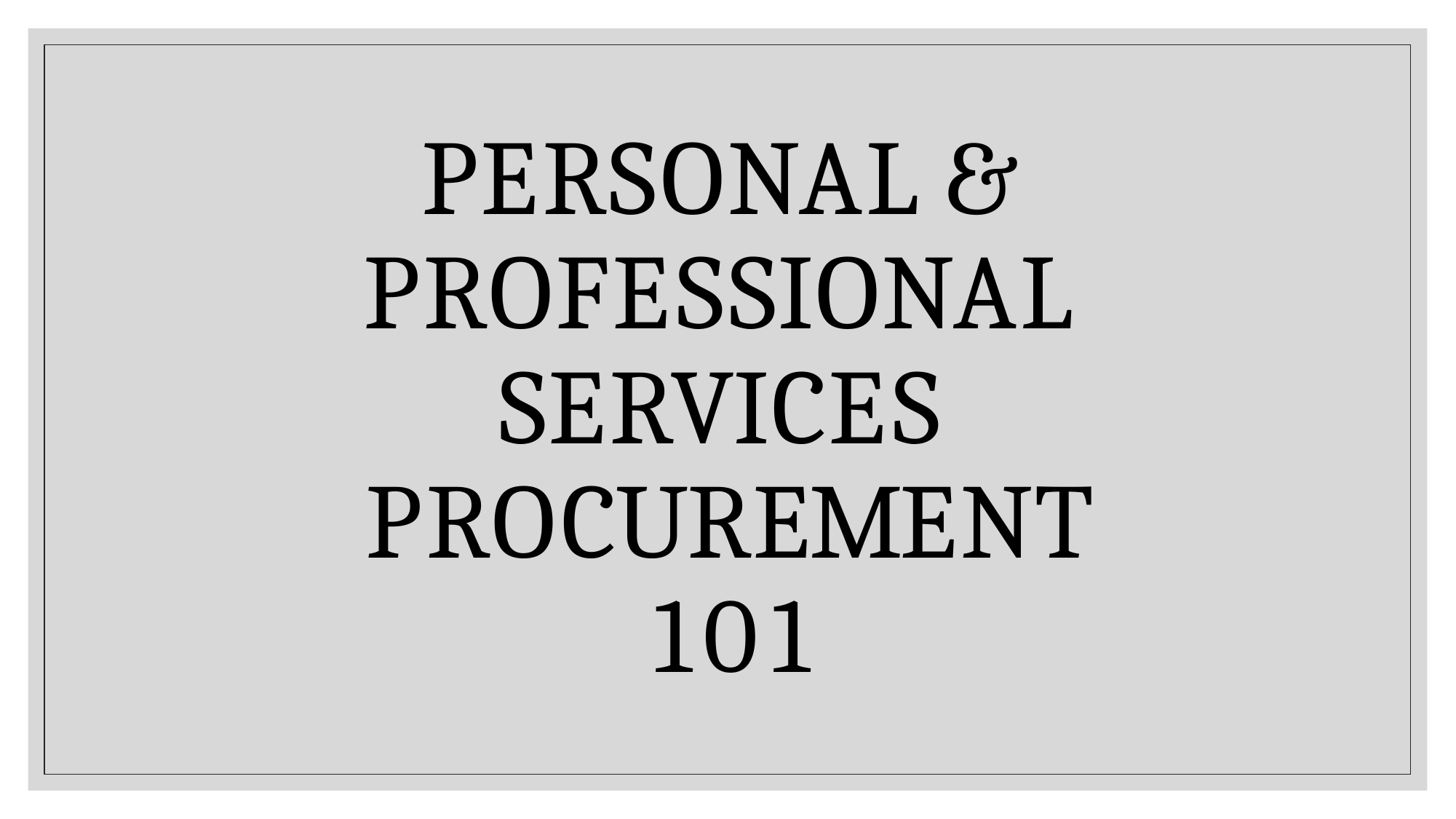

# Personal & Professional Services Procurement 101